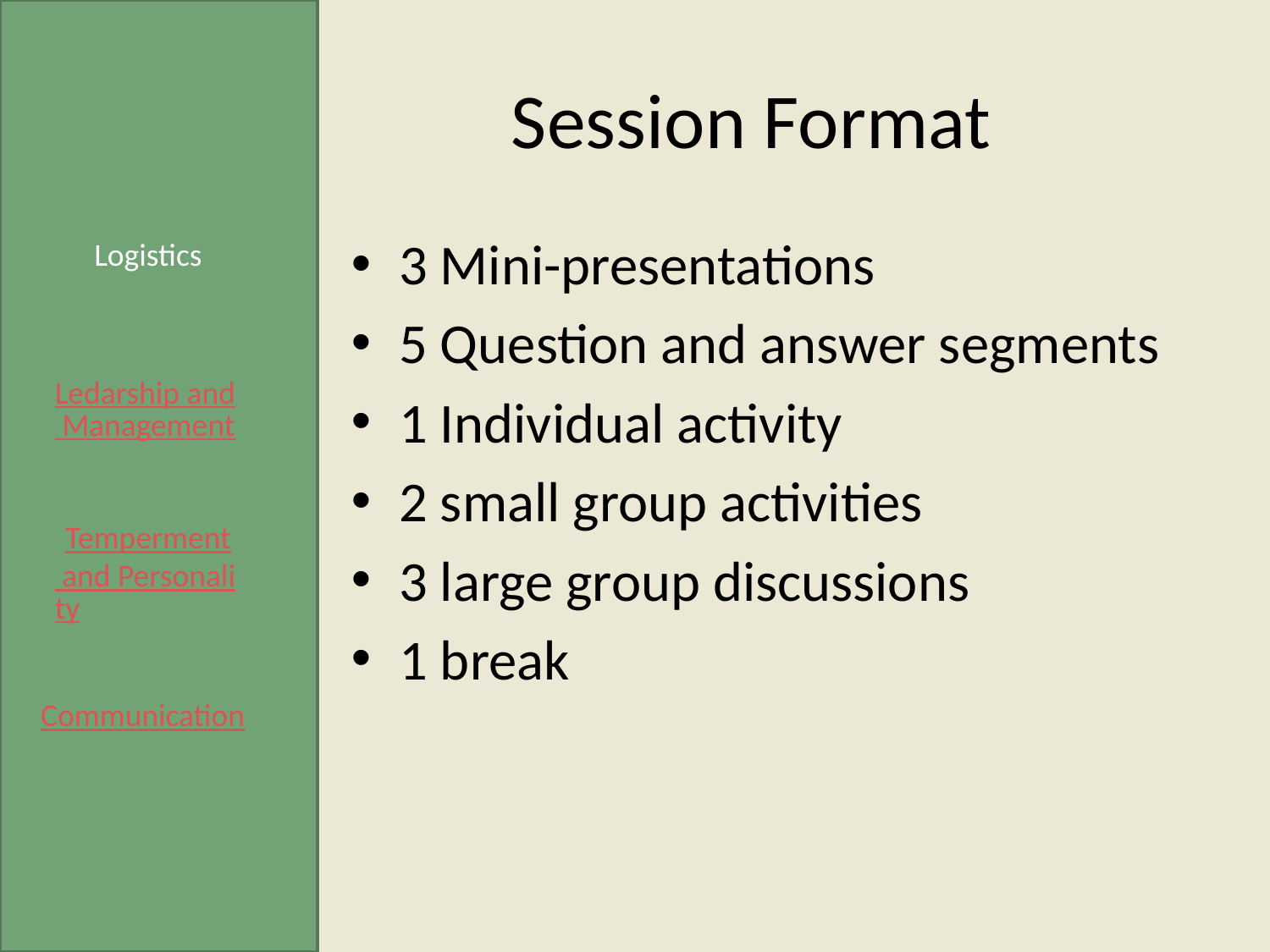

# Session Format
3 Mini-presentations
5 Question and answer segments
1 Individual activity
2 small group activities
3 large group discussions
1 break